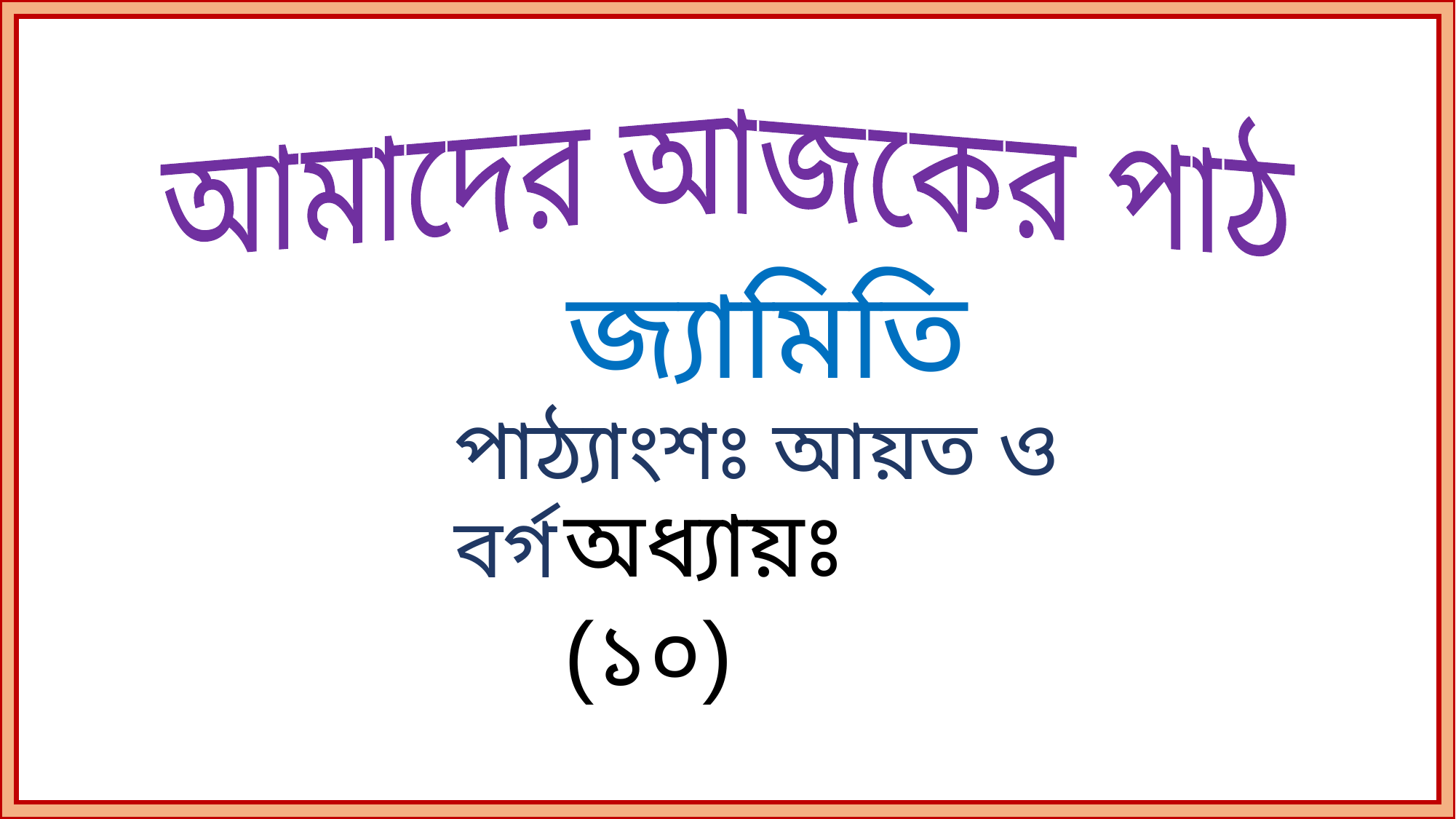

আমাদের আজকের পাঠ
জ্যামিতি
পাঠ্যাংশঃ আয়ত ও বর্গ
অধ্যায়ঃ (১০)